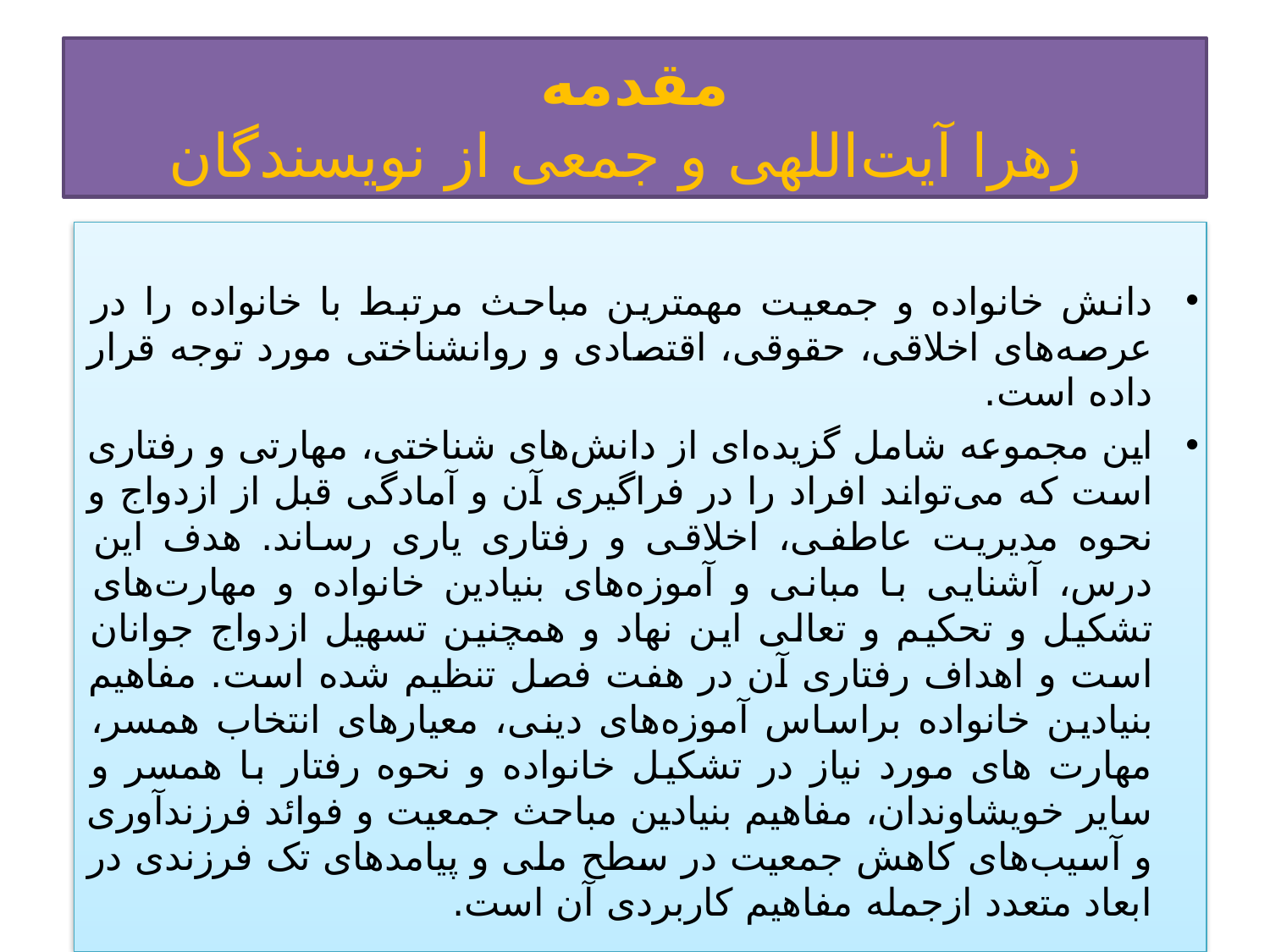

# مقدمه زهرا آیت‌اللهی و جمعی از نویسندگان

دانش خانواده و جمعیت مهمترین مباحث مرتبط با خانواده را در عرصه‌های اخلاقی، حقوقی، اقتصادی و روانشناختی مورد توجه قرار داده است.
این مجموعه شامل گزیده‌ای از دانش‌های شناختی، مهارتی و رفتاری است که می‌تواند افراد را در فراگیری آن و آمادگی قبل از ازدواج و نحوه مدیریت عاطفی، اخلاقی و رفتاری یاری رساند. هدف این درس، آشنایی با مبانی و آموزه‌های بنیادین خانواده و مهارت‌های تشکیل و تحکیم و تعالی این نهاد و همچنین تسهیل ازدواج جوانان است و اهداف رفتاری آن در هفت فصل تنظیم شده است. مفاهیم بنیادین خانواده براساس آموزه‌های دینی، معیارهای انتخاب همسر، مهارت های مورد نیاز در تشکیل خانواده و نحوه رفتار با همسر و سایر خویشاوندان، مفاهیم بنیادین مباحث جمعیت و فوائد فرزندآوری و آسیب‌های کاهش جمعیت در سطح ملی و پیامدهای تک فرزندی در ابعاد متعدد ازجمله مفاهیم کاربردی آن است.